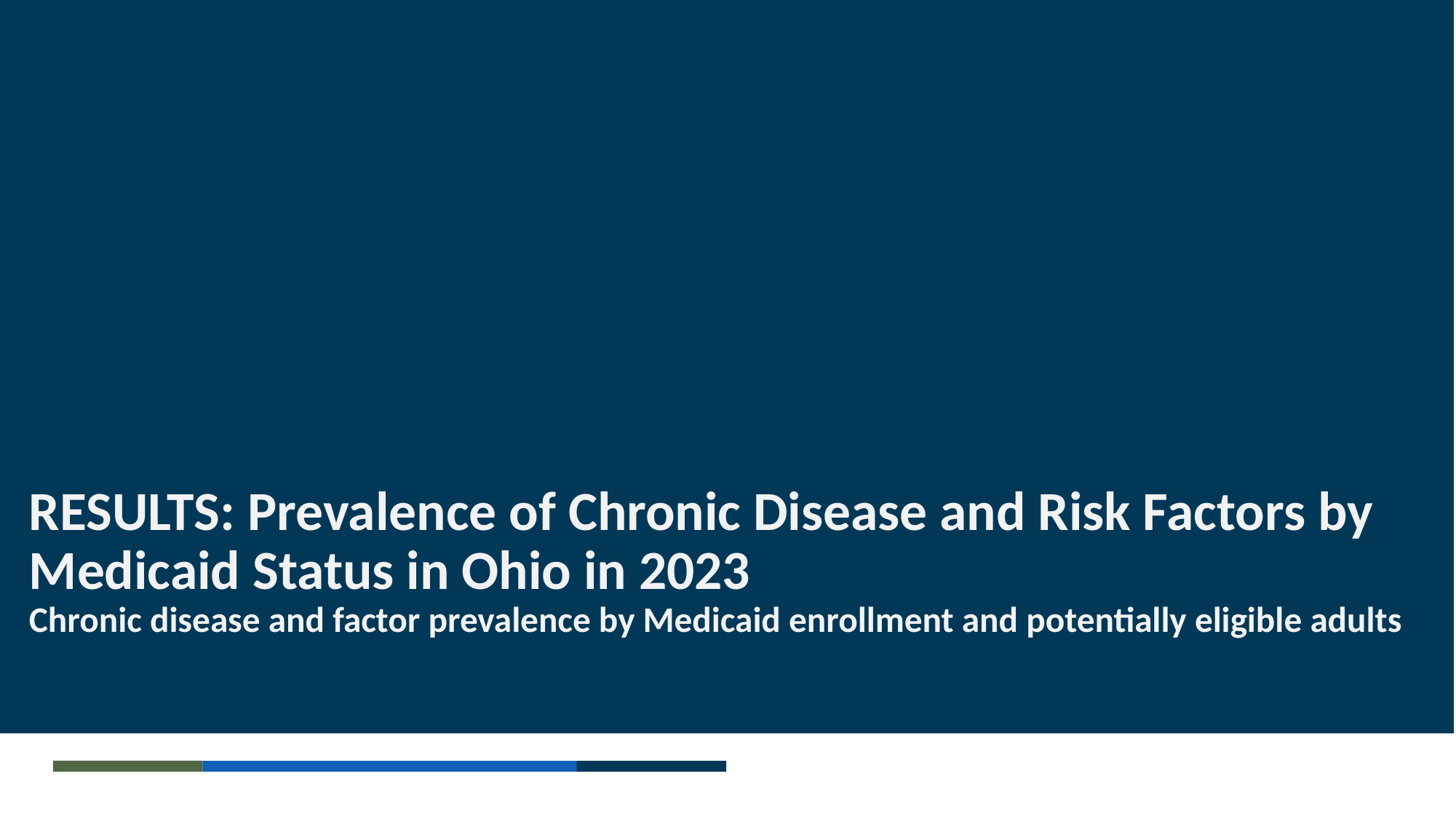

# RESULTS: Prevalence of Chronic Disease and Risk Factors by Medicaid Status in Ohio in 2023 Chronic disease and factor prevalence by Medicaid enrollment and potentially eligible adults